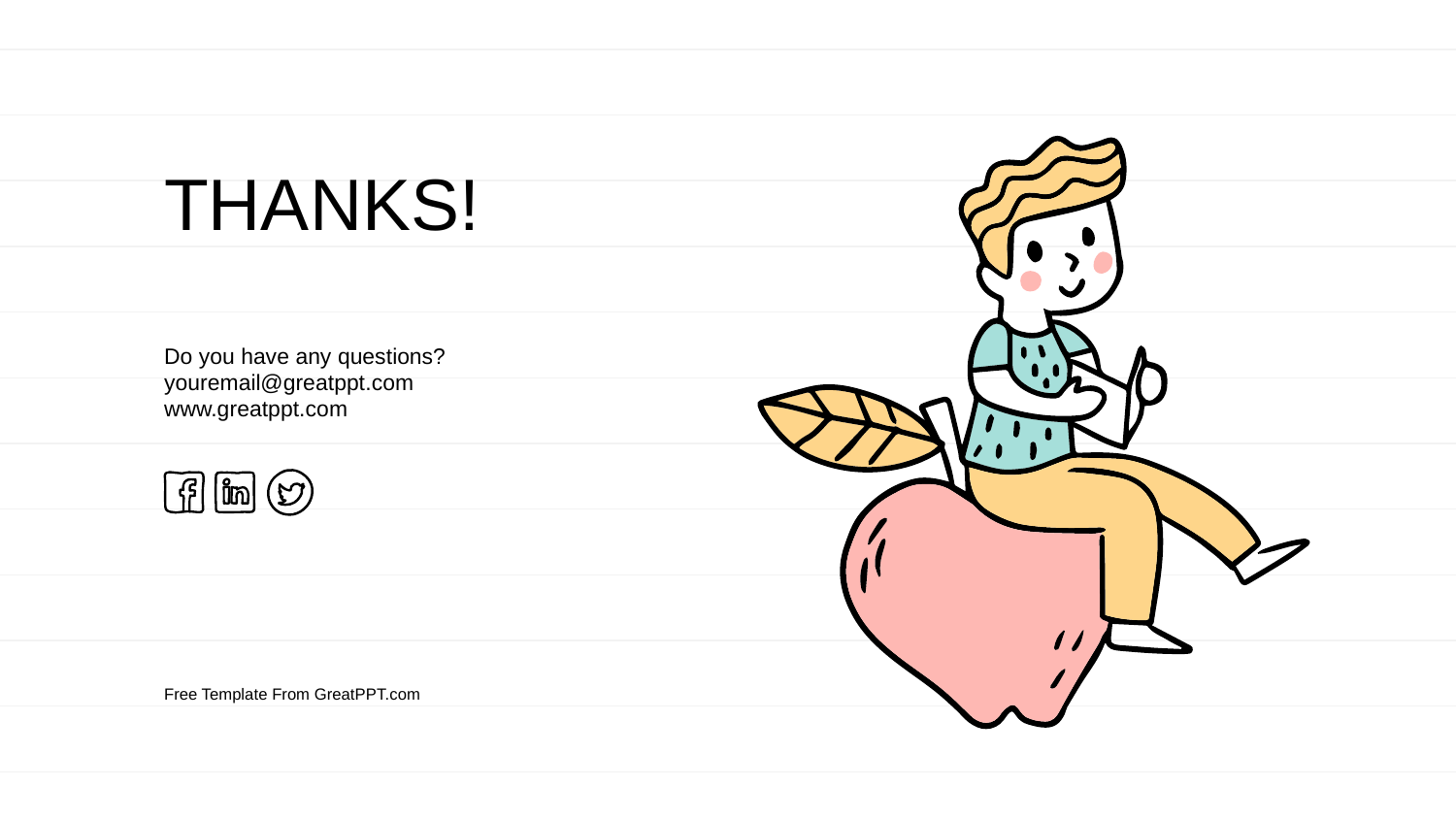

# THANKS!
Do you have any questions?
youremail@greatppt.com
www.greatppt.com

Free Template From GreatPPT.com